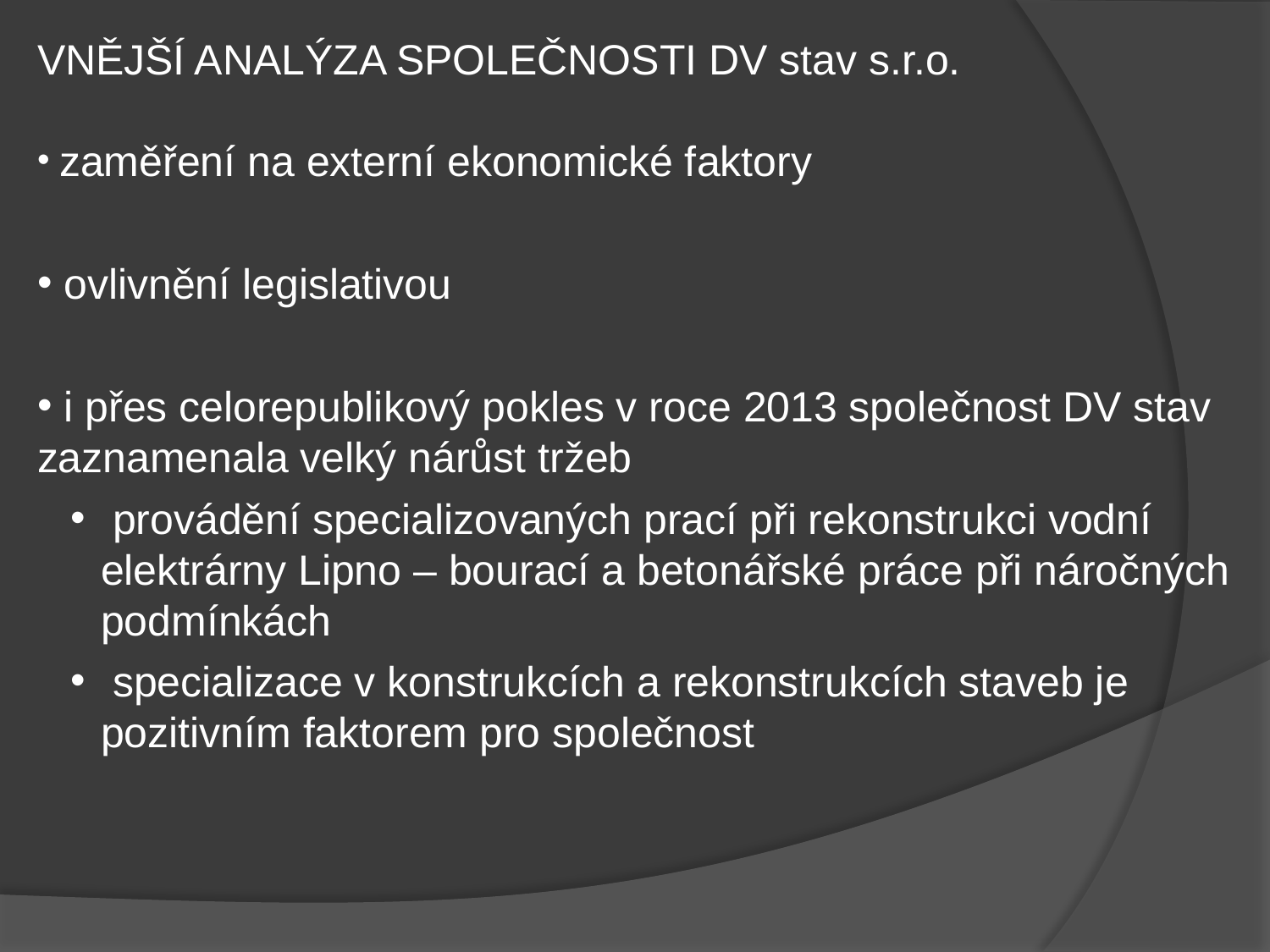

VNĚJŠÍ ANALÝZA SPOLEČNOSTI DV stav s.r.o.

 zaměření na externí ekonomické faktory

 ovlivnění legislativou

 i přes celorepublikový pokles v roce 2013 společnost DV stav zaznamenala velký nárůst tržeb
 provádění specializovaných prací při rekonstrukci vodní elektrárny Lipno – bourací a betonářské práce při náročných podmínkách
 specializace v konstrukcích a rekonstrukcích staveb je pozitivním faktorem pro společnost